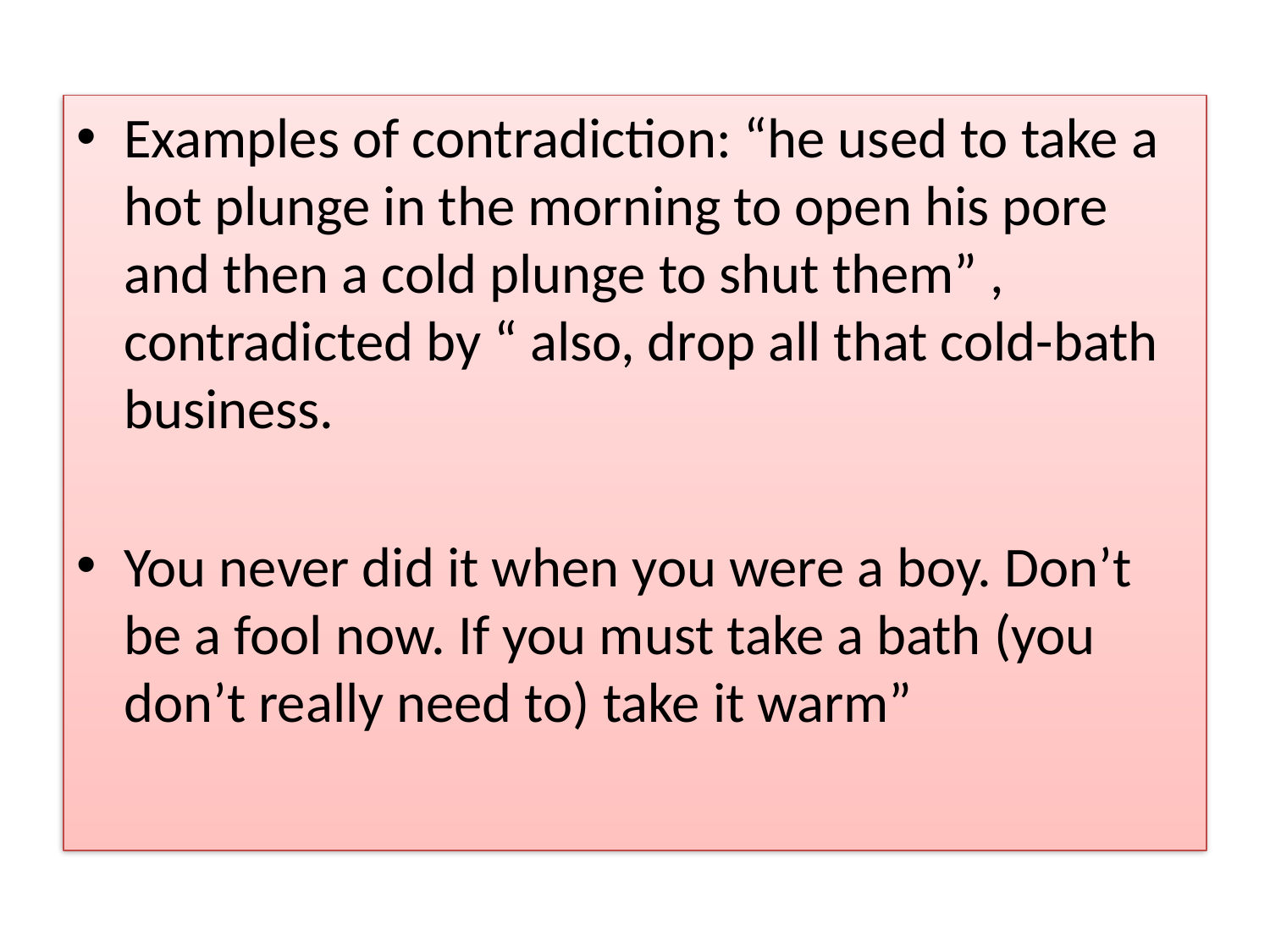

Examples of contradiction: “he used to take a hot plunge in the morning to open his pore and then a cold plunge to shut them” , contradicted by “ also, drop all that cold-bath business.

You never did it when you were a boy. Don’t be a fool now. If you must take a bath (you don’t really need to) take it warm”